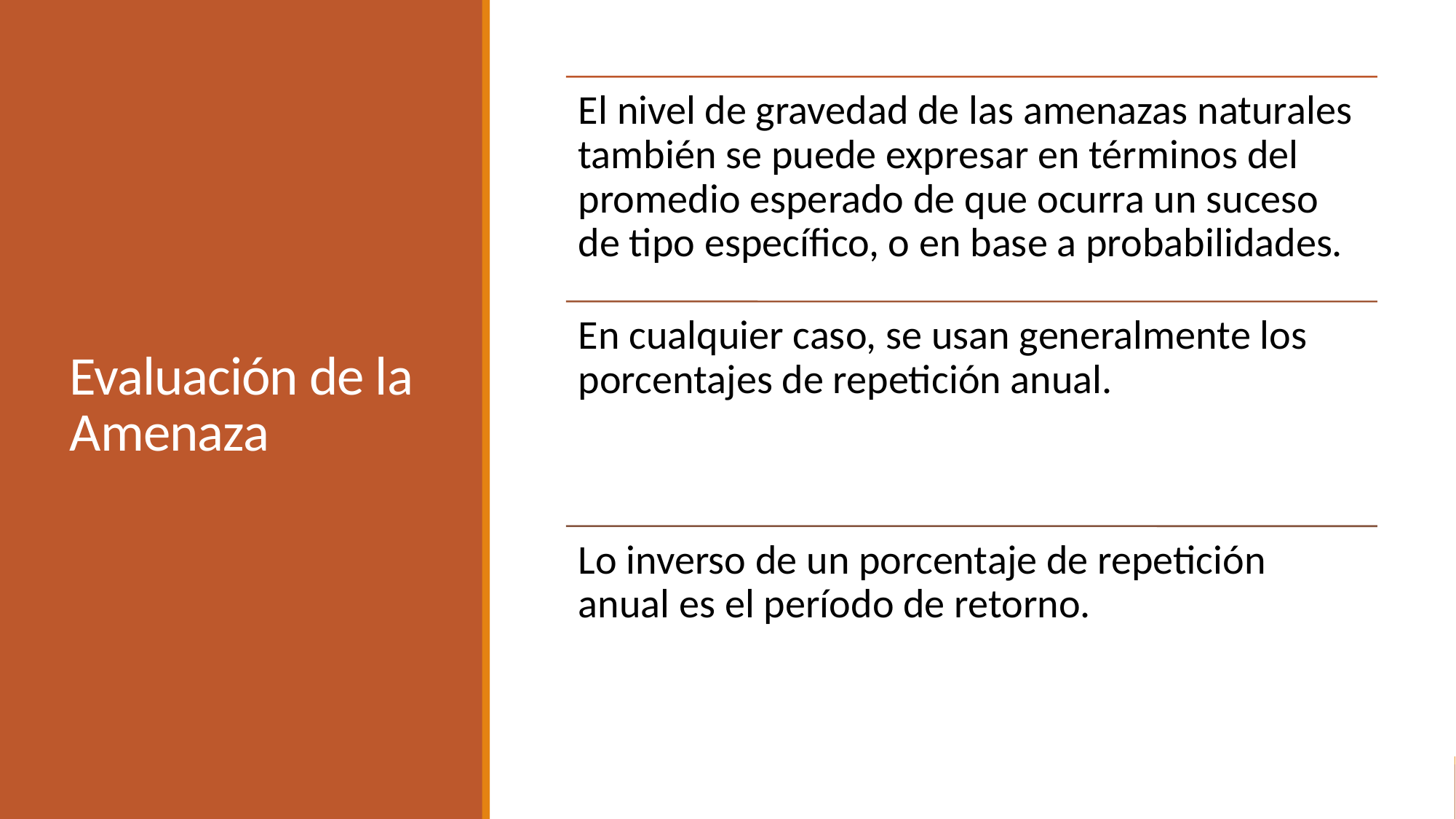

# Evaluación de la Amenaza
El nivel de gravedad de las amenazas naturales también se puede expresar en términos del promedio esperado de que ocurra un suceso de tipo específico, o en base a probabilidades.
En cualquier caso, se usan generalmente los porcentajes de repetición anual.
Lo inverso de un porcentaje de repetición anual es el período de retorno.